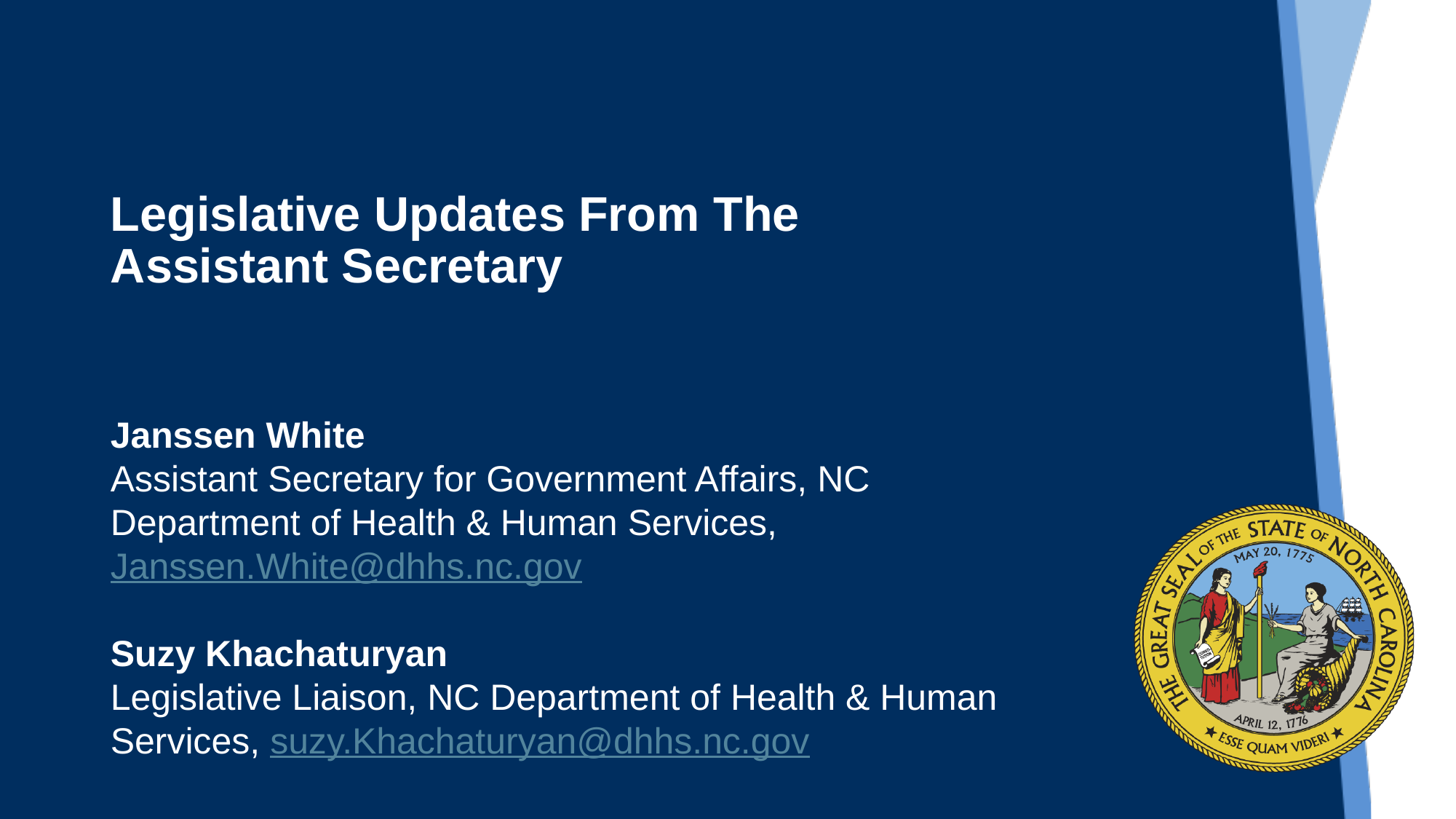

Legislative Updates From The Assistant Secretary
Janssen White
Assistant Secretary for Government Affairs, NC Department of Health & Human Services, Janssen.White@dhhs.nc.gov

Suzy Khachaturyan
Legislative Liaison, NC Department of Health & Human Services, suzy.Khachaturyan@dhhs.nc.gov